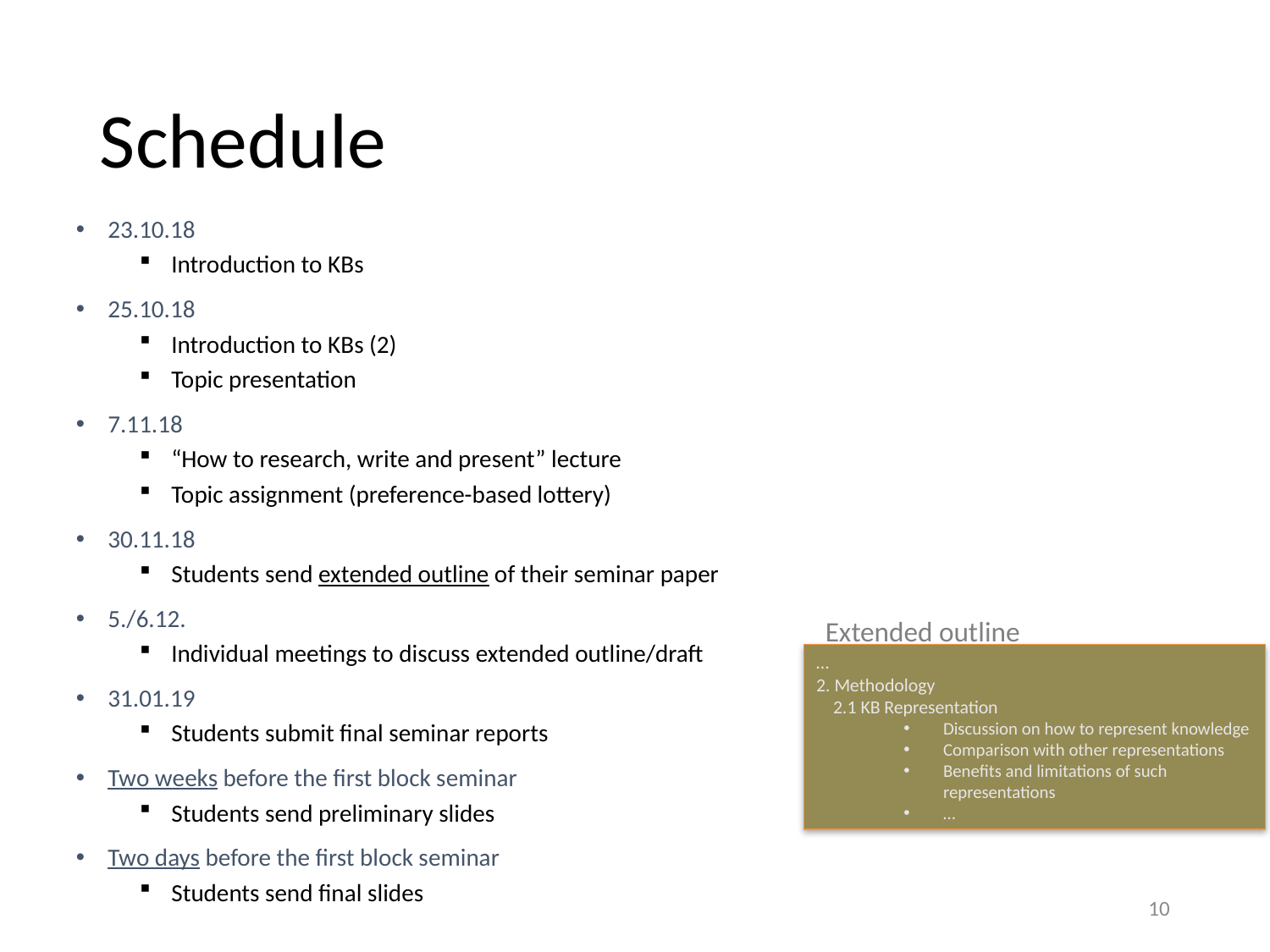

Schedule
23.10.18
Introduction to KBs
25.10.18
Introduction to KBs (2)
Topic presentation
7.11.18
“How to research, write and present” lecture
Topic assignment (preference-based lottery)
30.11.18
Students send extended outline of their seminar paper
5./6.12.
Individual meetings to discuss extended outline/draft
31.01.19
Students submit final seminar reports
Two weeks before the first block seminar
Students send preliminary slides
Two days before the first block seminar
Students send final slides
Extended outline
…
2. Methodology
    2.1 KB Representation
Discussion on how to represent knowledge
Comparison with other representations
Benefits and limitations of such representations
…
10